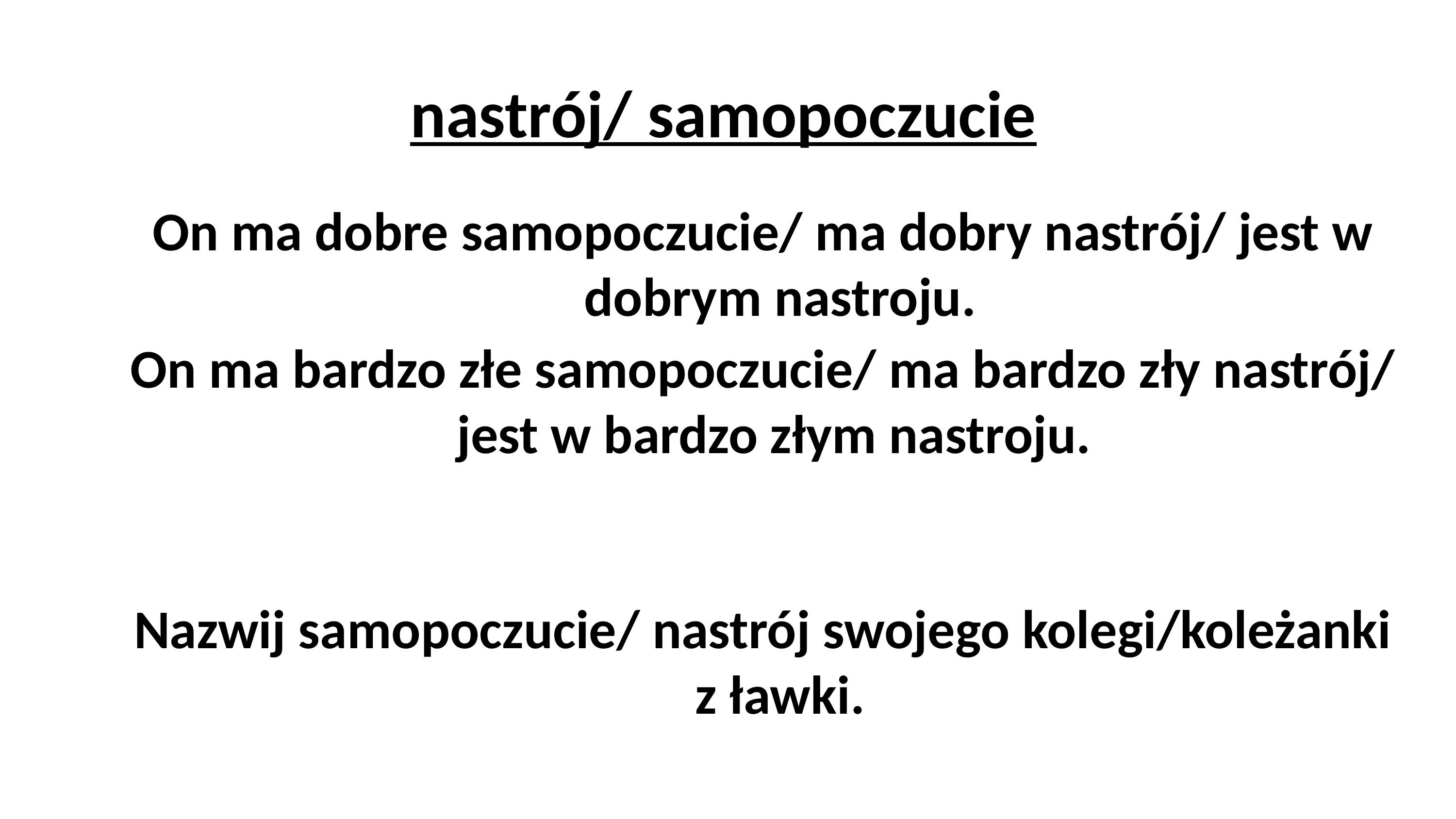

# nastrój/ samopoczucie
On ma dobre samopoczucie/ ma dobry nastrój/ jest w dobrym nastroju.
On ma bardzo złe samopoczucie/ ma bardzo zły nastrój/ jest w bardzo złym nastroju.

Nazwij samopoczucie/ nastrój swojego kolegi/koleżanki z ławki.